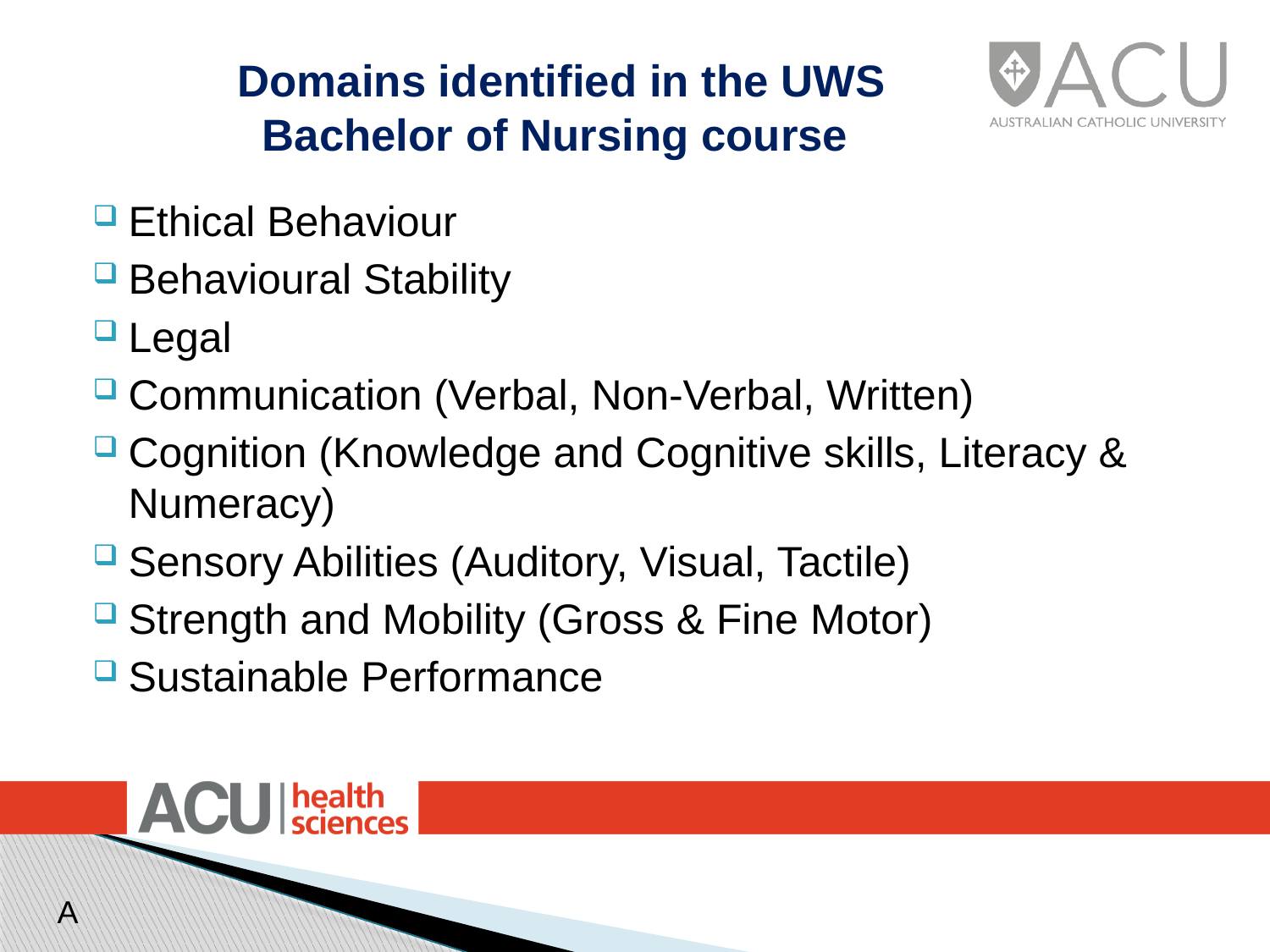

# Domains identified in the UWS Bachelor of Nursing course
Ethical Behaviour
Behavioural Stability
Legal
Communication (Verbal, Non-Verbal, Written)
Cognition (Knowledge and Cognitive skills, Literacy & Numeracy)
Sensory Abilities (Auditory, Visual, Tactile)
Strength and Mobility (Gross & Fine Motor)
Sustainable Performance

A